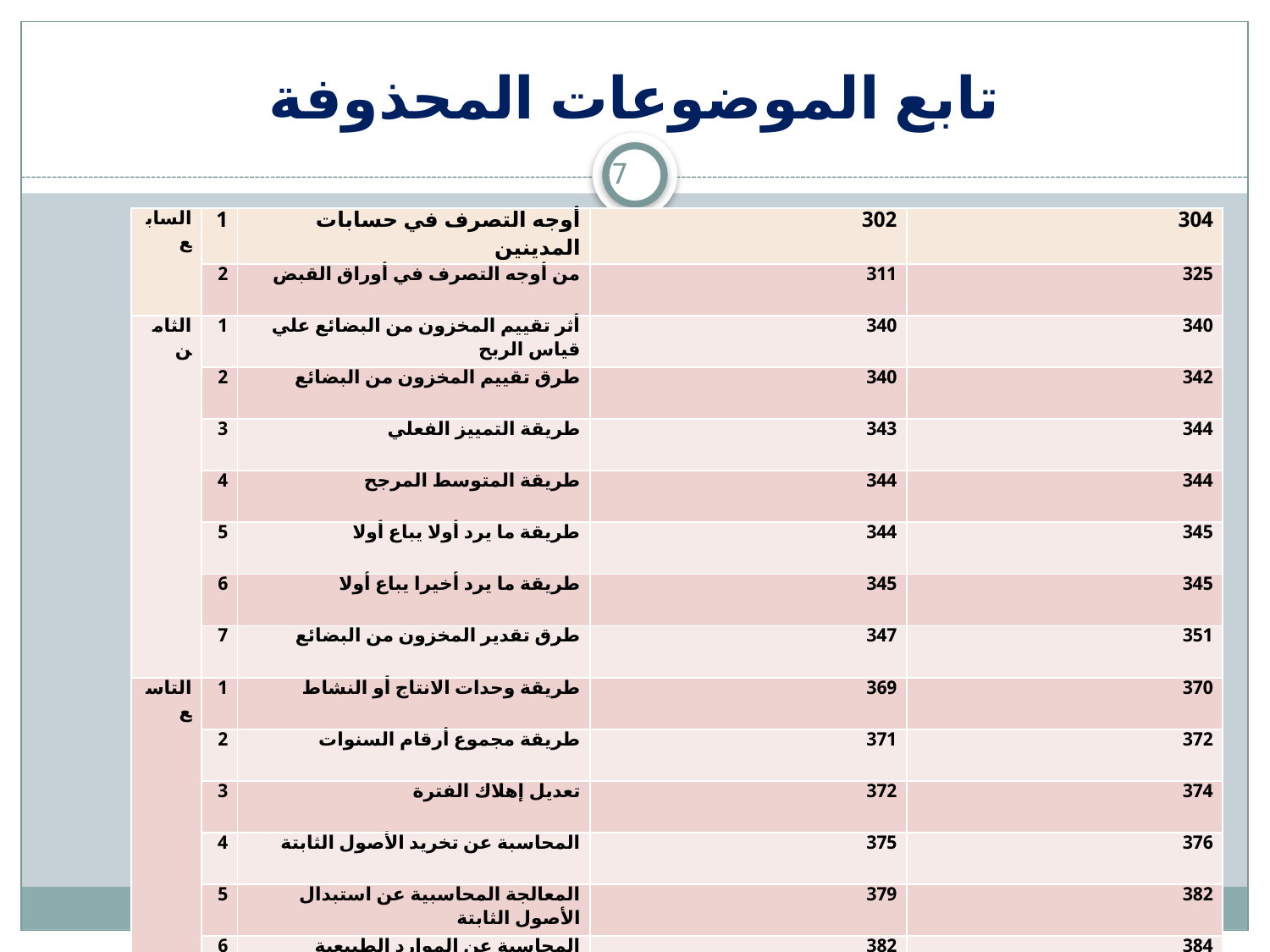

# تابع الموضوعات المحذوفة
7
| السابع | 1 | أوجه التصرف في حسابات المدينين | 302 | 304 |
| --- | --- | --- | --- | --- |
|  | 2 | من أوجه التصرف في أوراق القبض | 311 | 325 |
| الثامن | 1 | أثر تقييم المخزون من البضائع علي قياس الربح | 340 | 340 |
|  | 2 | طرق تقييم المخزون من البضائع | 340 | 342 |
|  | 3 | طريقة التمييز الفعلي | 343 | 344 |
|  | 4 | طريقة المتوسط المرجح | 344 | 344 |
|  | 5 | طريقة ما يرد أولا يباع أولا | 344 | 345 |
|  | 6 | طريقة ما يرد أخيرا يباع أولا | 345 | 345 |
|  | 7 | طرق تقدير المخزون من البضائع | 347 | 351 |
| التاسع | 1 | طريقة وحدات الانتاج أو النشاط | 369 | 370 |
|  | 2 | طريقة مجموع أرقام السنوات | 371 | 372 |
|  | 3 | تعديل إهلاك الفترة | 372 | 374 |
|  | 4 | المحاسبة عن تخريد الأصول الثابتة | 375 | 376 |
|  | 5 | المعالجة المحاسبية عن استبدال الأصول الثابتة | 379 | 382 |
|  | 6 | المحاسبة عن الموارد الطبيعية | 382 | 384 |